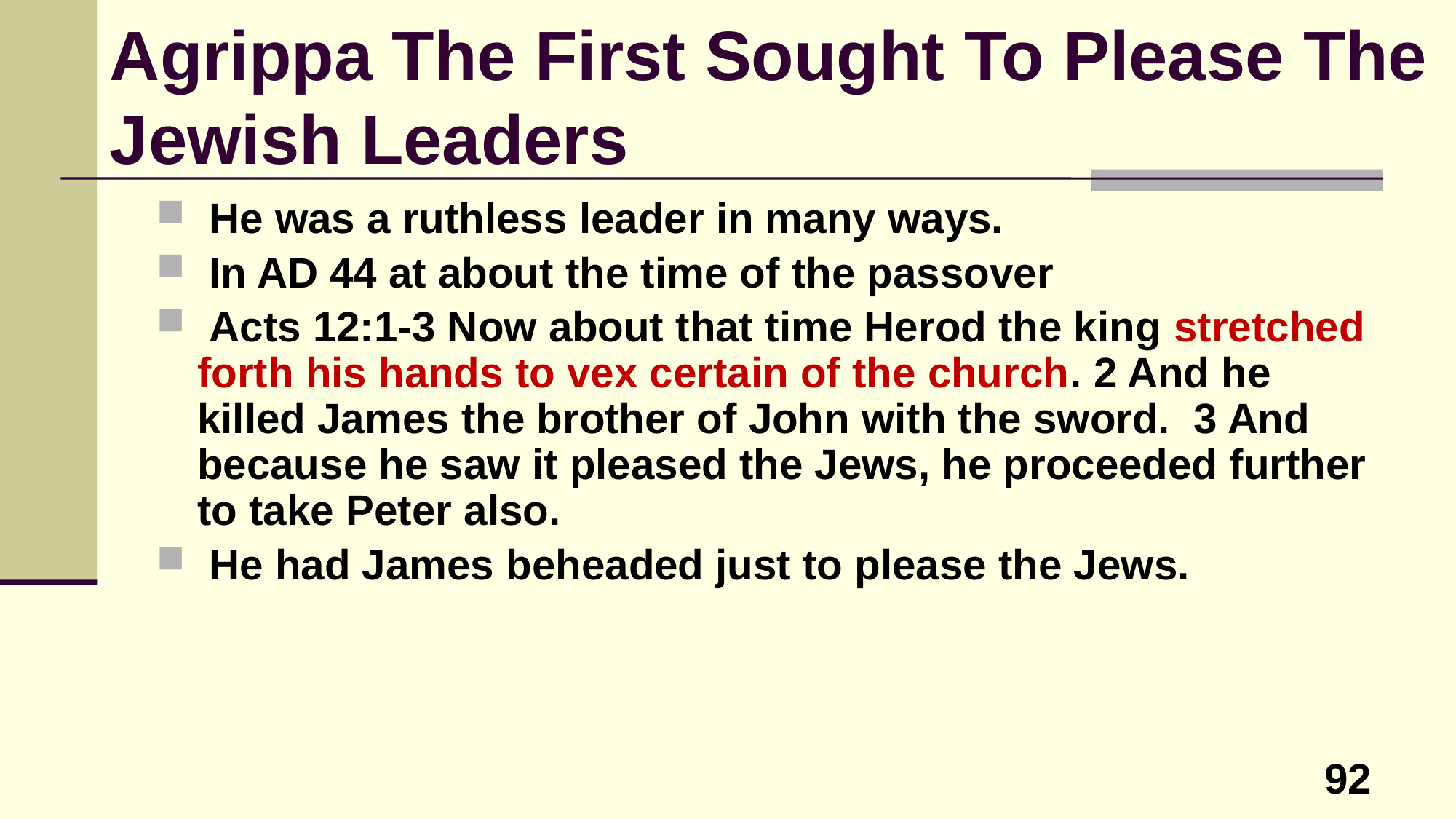

# Agrippa The First Sought To Please The Jewish Leaders
 He was a ruthless leader in many ways.
 In AD 44 at about the time of the passover
 Acts 12:1-3 Now about that time Herod the king stretched forth his hands to vex certain of the church. 2 And he killed James the brother of John with the sword.  3 And because he saw it pleased the Jews, he proceeded further to take Peter also.
 He had James beheaded just to please the Jews.

92